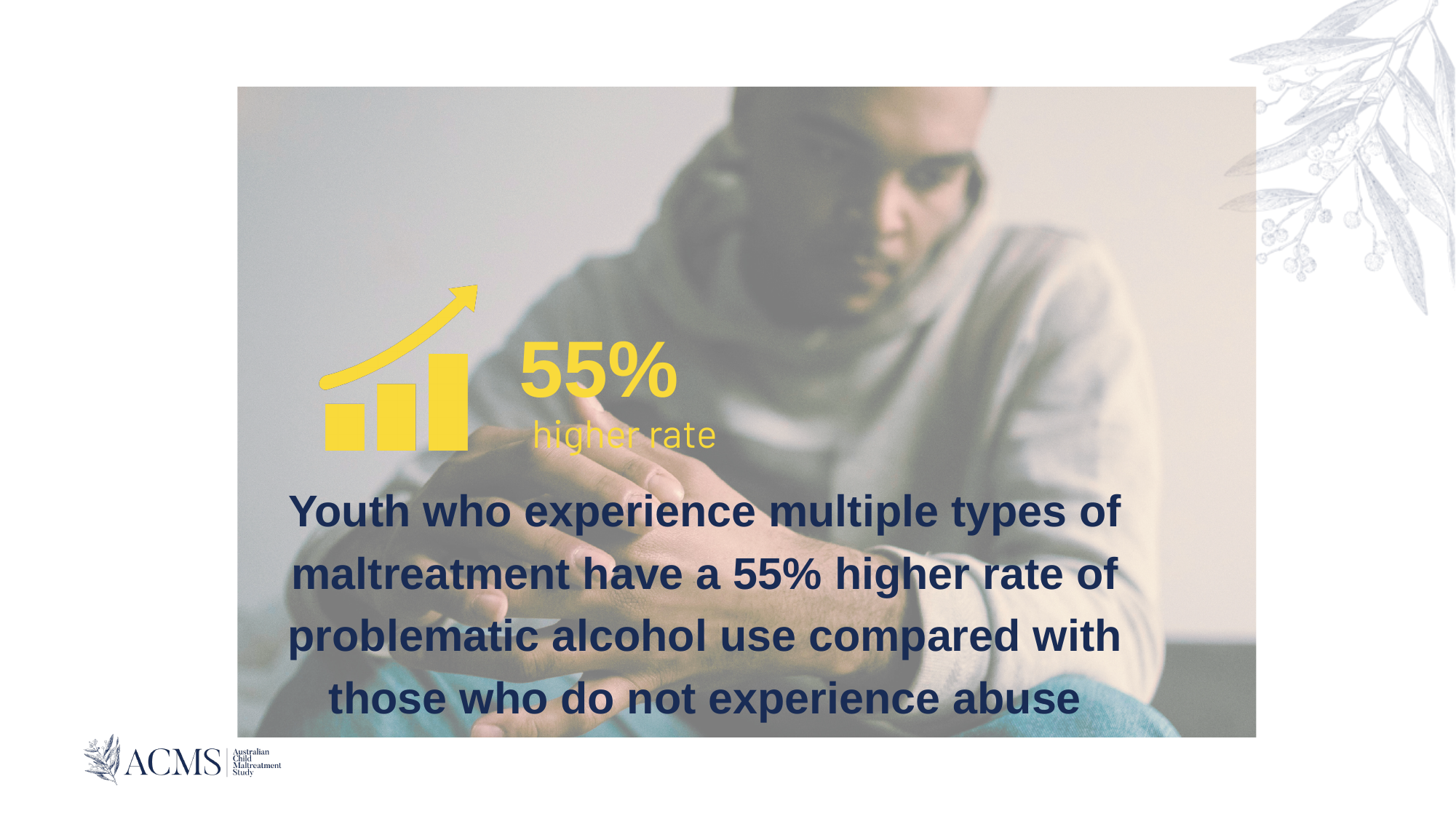

55%

higher rate
Youth who experience multiple types of maltreatment have a 55% higher rate of problematic alcohol use compared with those who do not experience abuse